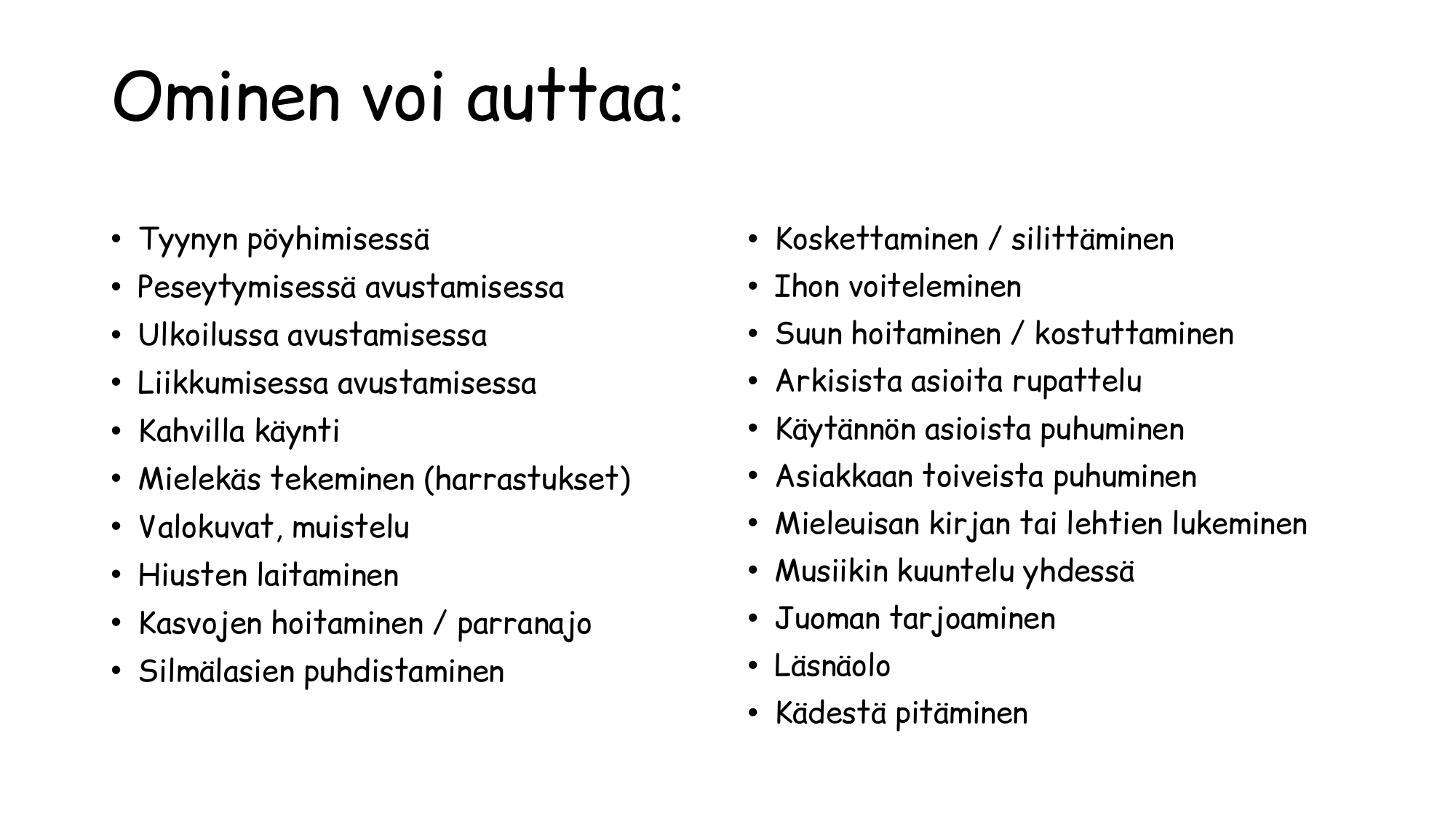

# Ominen voi auttaa:
Tyynyn pöyhimisessä
Peseytymisessä avustamisessa
Ulkoilussa avustamisessa
Liikkumisessa avustamisessa
Kahvilla käynti
Mielekäs tekeminen (harrastukset)
Valokuvat, muistelu
Hiusten laitaminen
Kasvojen hoitaminen / parranajo
Silmälasien puhdistaminen

Koskettaminen / silittäminen
Ihon voiteleminen
Suun hoitaminen / kostuttaminen
Arkisista asioita rupattelu
Käytännön asioista puhuminen
Asiakkaan toiveista puhuminen
Mieleuisan kirjan tai lehtien lukeminen
Musiikin kuuntelu yhdessä
Juoman tarjoaminen
Läsnäolo
Kädestä pitäminen